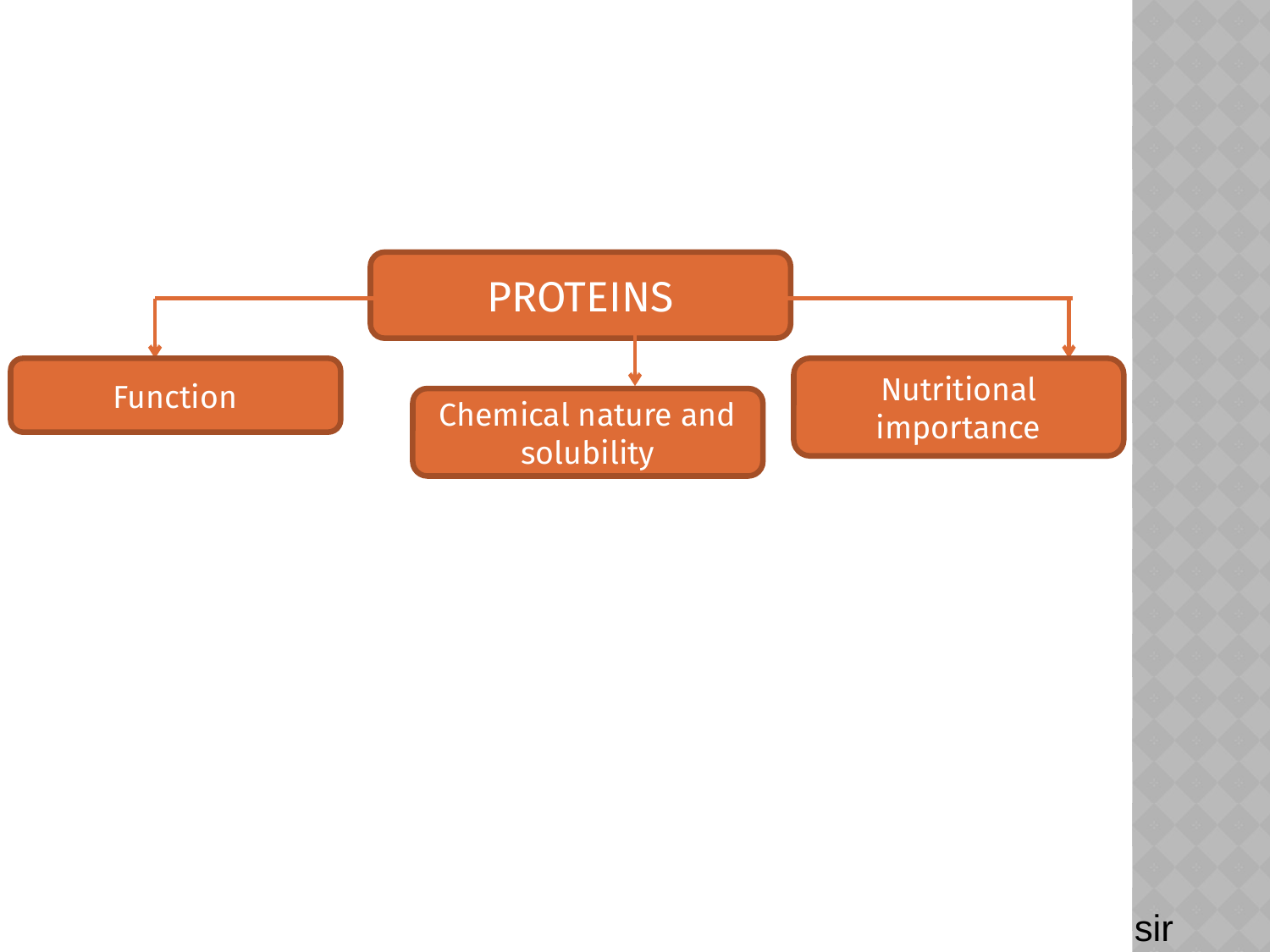

PROTEINS
Function
Nutritional importance
Chemical nature and solubility
sir